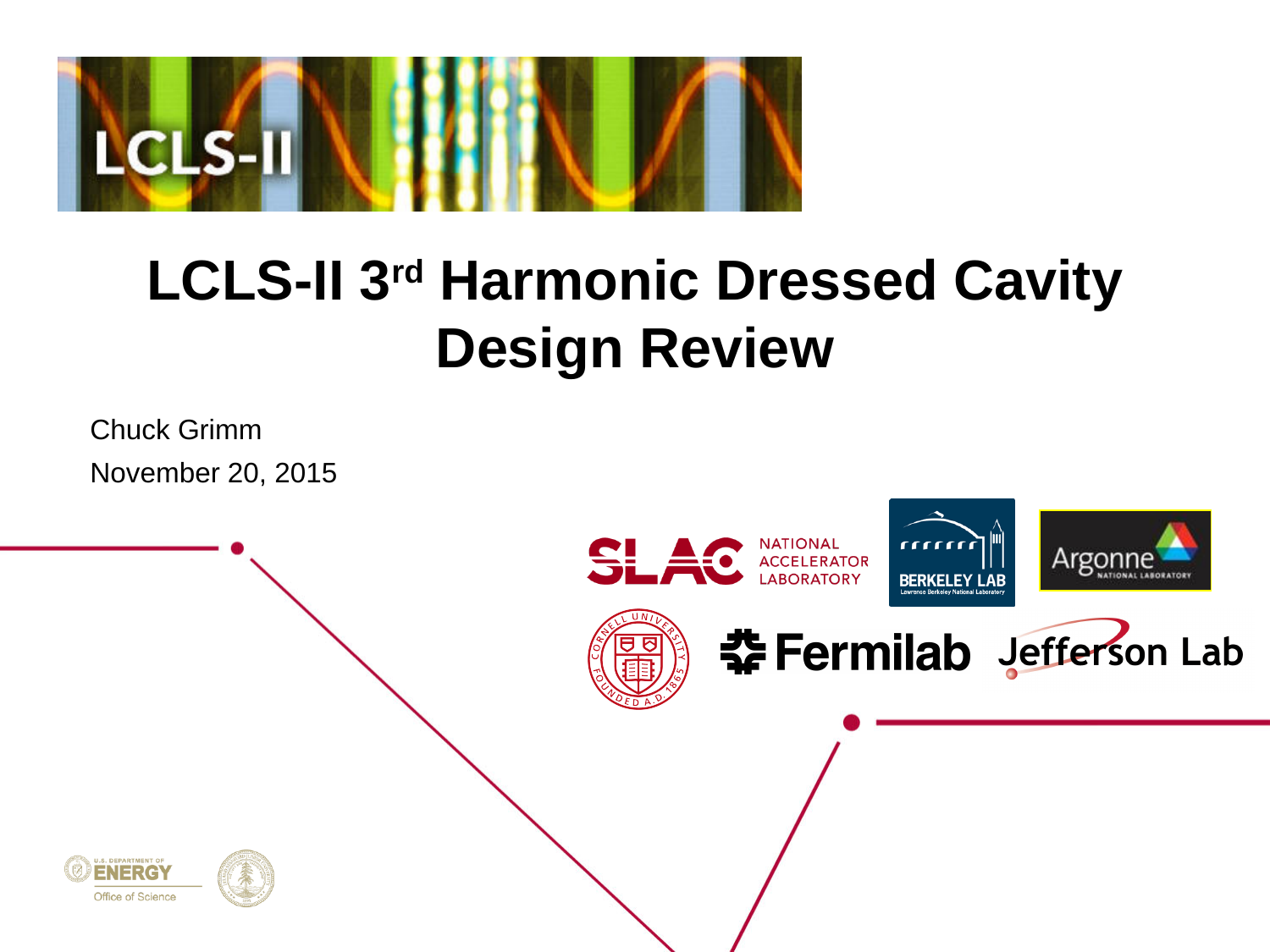

# LCLS-II 3rd Harmonic Dressed Cavity Design Review
Chuck Grimm
November 20, 2015